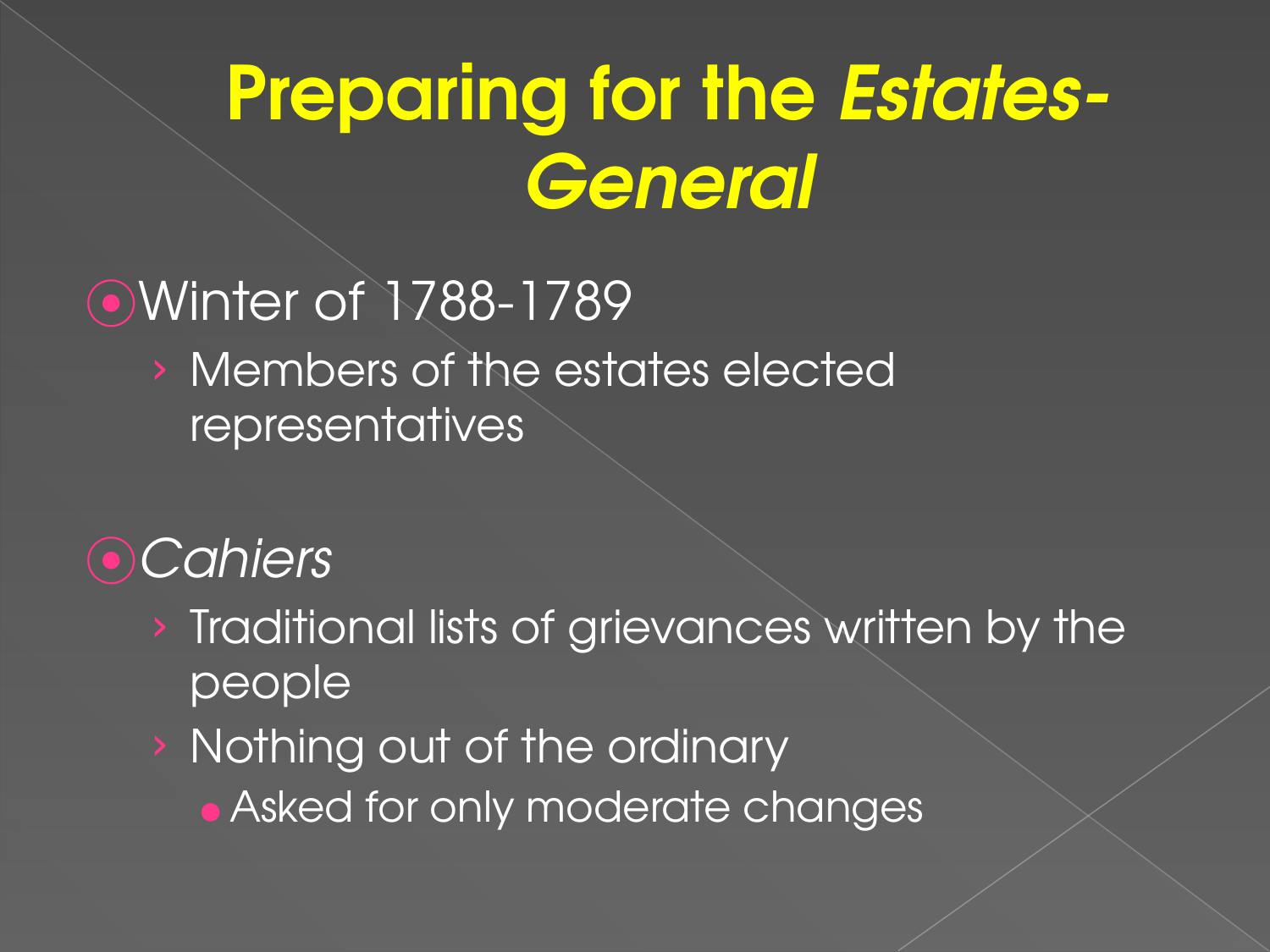

# Preparing for the Estates-General
Winter of 1788-1789
Members of the estates elected representatives

Cahiers
Traditional lists of grievances written by the people
Nothing out of the ordinary
Asked for only moderate changes